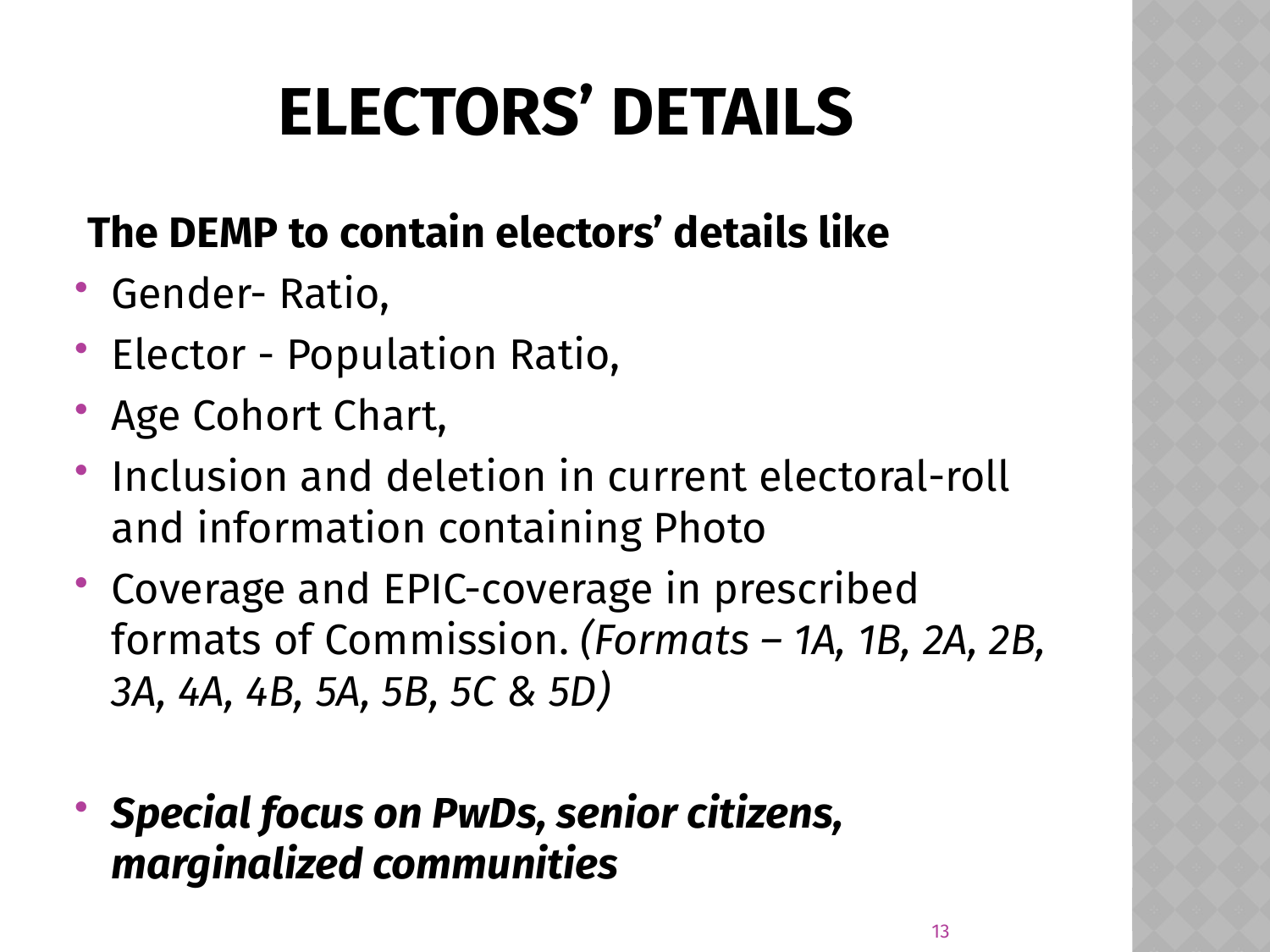

# Electors’ details
 The DEMP to contain electors’ details like
Gender- Ratio,
Elector - Population Ratio,
Age Cohort Chart,
Inclusion and deletion in current electoral-roll and information containing Photo
Coverage and EPIC-coverage in prescribed formats of Commission. (Formats – 1A, 1B, 2A, 2B, 3A, 4A, 4B, 5A, 5B, 5C & 5D)

Special focus on PwDs, senior citizens, marginalized communities
13